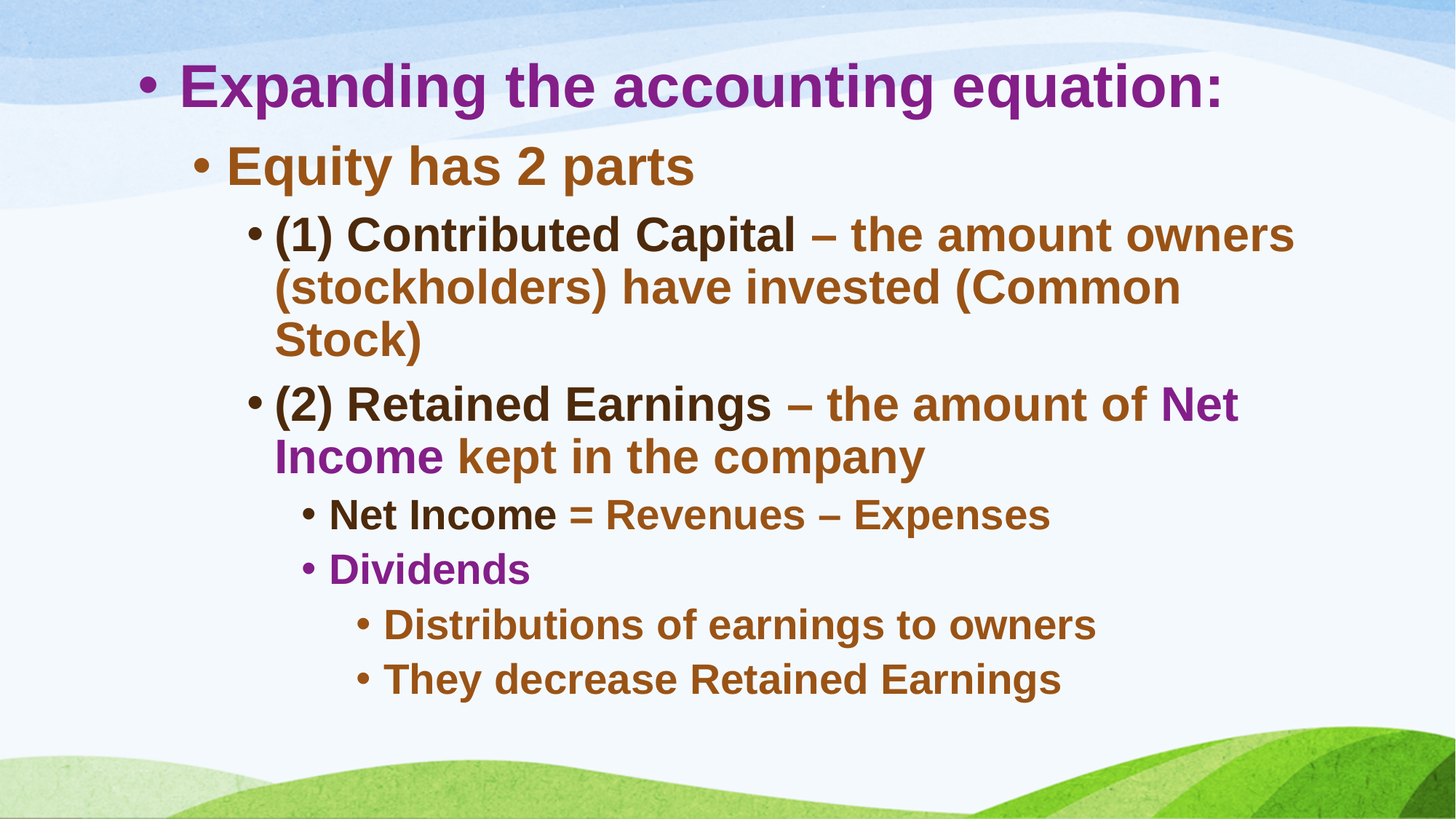

Expanding the accounting equation:
Equity has 2 parts
(1) Contributed Capital – the amount owners (stockholders) have invested (Common Stock)
(2) Retained Earnings – the amount of Net Income kept in the company
Net Income = Revenues – Expenses
Dividends
Distributions of earnings to owners
They decrease Retained Earnings